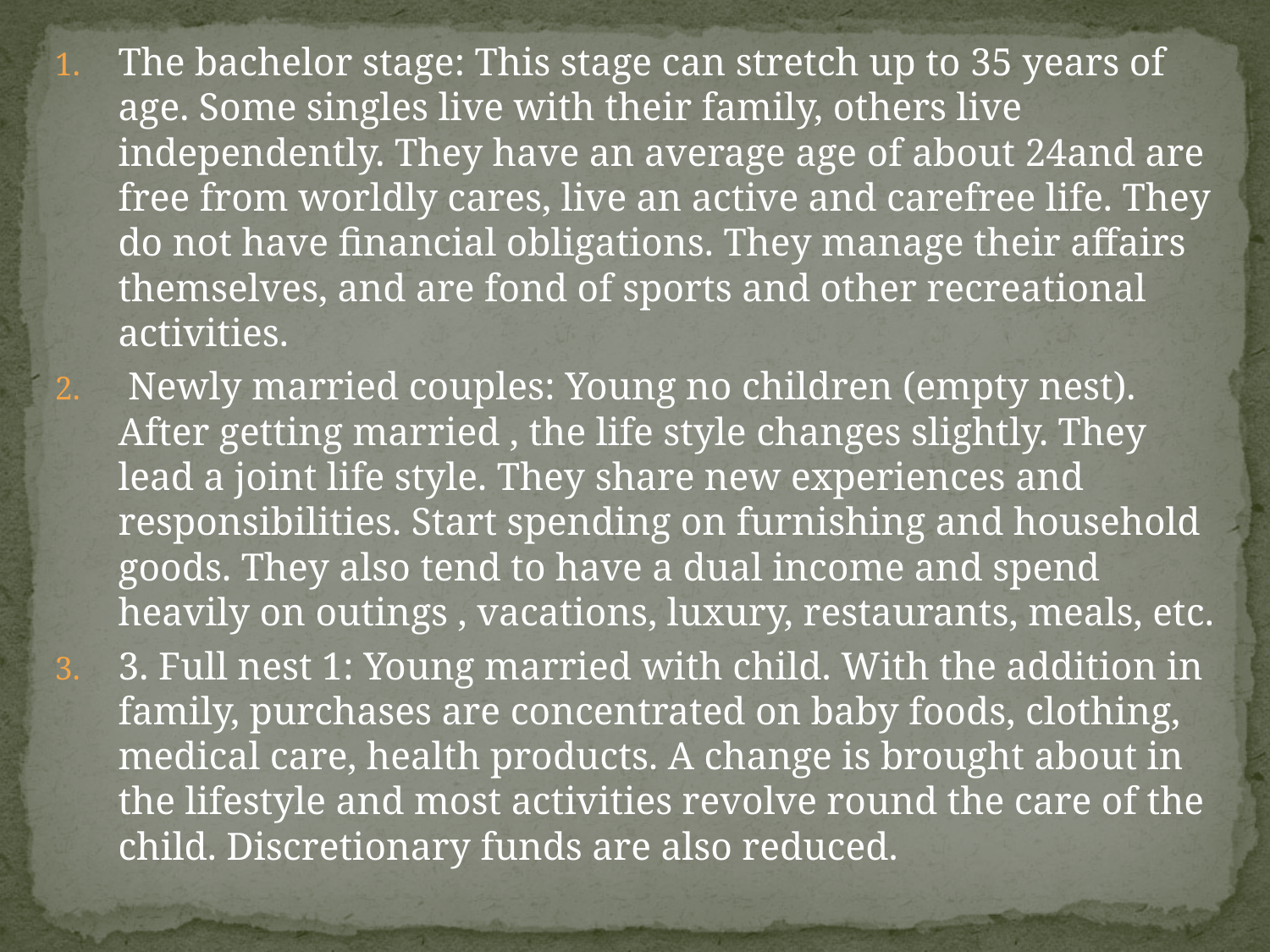

The bachelor stage: This stage can stretch up to 35 years of age. Some singles live with their family, others live independently. They have an average age of about 24and are free from worldly cares, live an active and carefree life. They do not have financial obligations. They manage their affairs themselves, and are fond of sports and other recreational activities.
 Newly married couples: Young no children (empty nest). After getting married , the life style changes slightly. They lead a joint life style. They share new experiences and responsibilities. Start spending on furnishing and household goods. They also tend to have a dual income and spend heavily on outings , vacations, luxury, restaurants, meals, etc.
3. Full nest 1: Young married with child. With the addition in family, purchases are concentrated on baby foods, clothing, medical care, health products. A change is brought about in the lifestyle and most activities revolve round the care of the child. Discretionary funds are also reduced.